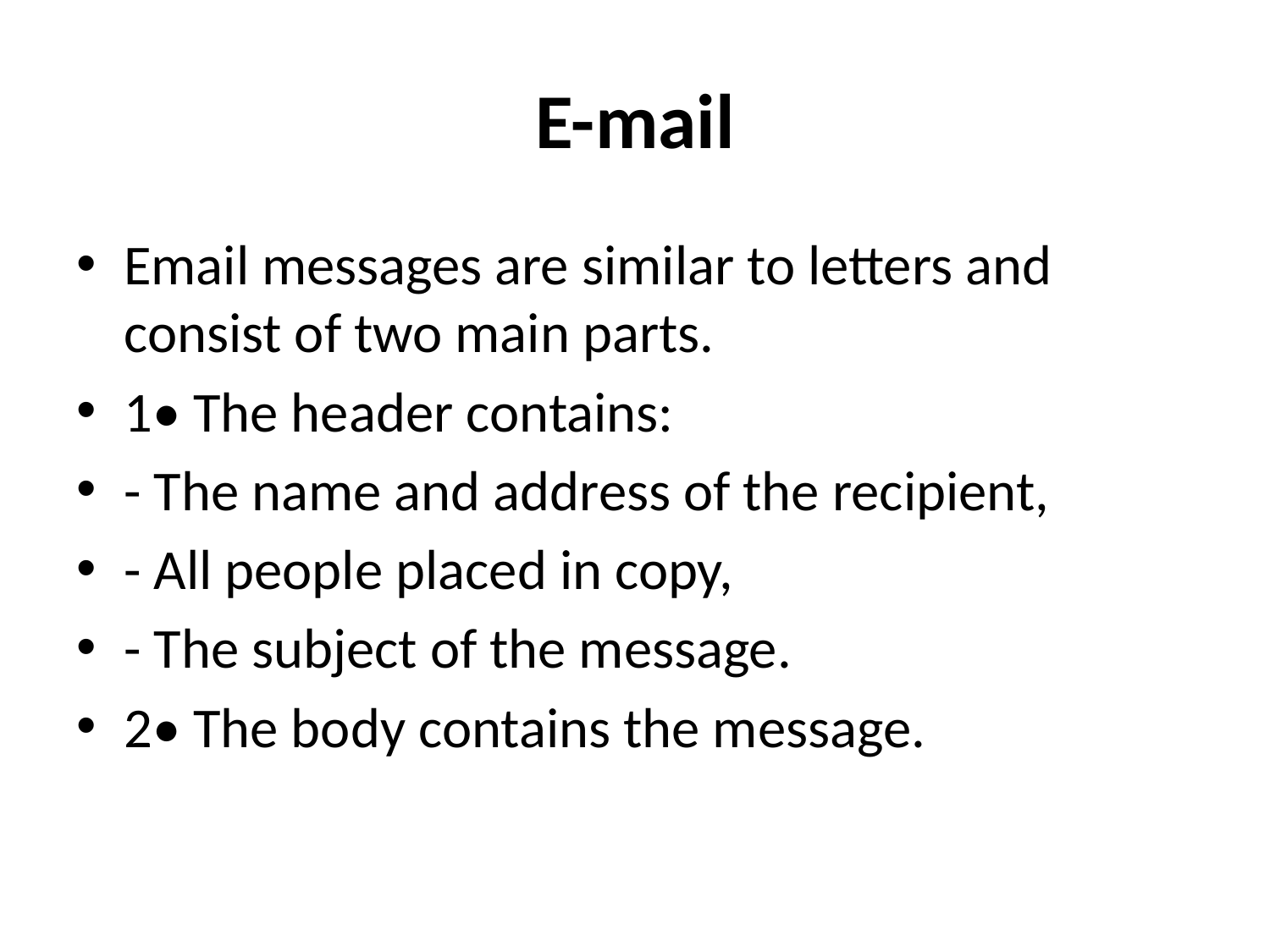

# E-mail
Email messages are similar to letters and consist of two main parts.
1• The header contains:
- The name and address of the recipient,
- All people placed in copy,
- The subject of the message.
2• The body contains the message.